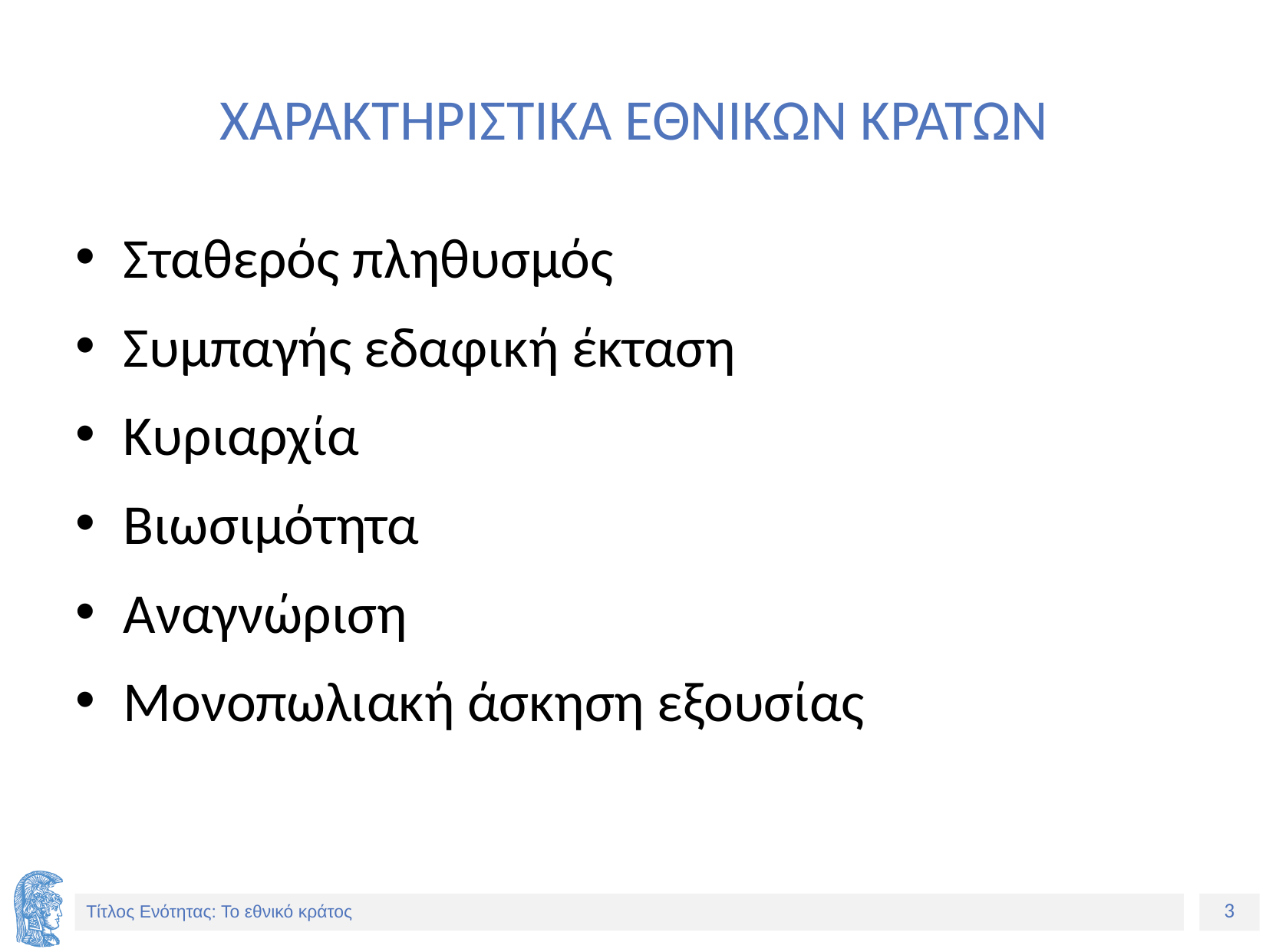

# ΧΑΡΑΚΤΗΡΙΣΤΙΚΑ ΕΘΝΙΚΩΝ ΚΡΑΤΩΝ
Σταθερός πληθυσμός
Συμπαγής εδαφική έκταση
Κυριαρχία
Βιωσιμότητα
Αναγνώριση
Μονοπωλιακή άσκηση εξουσίας